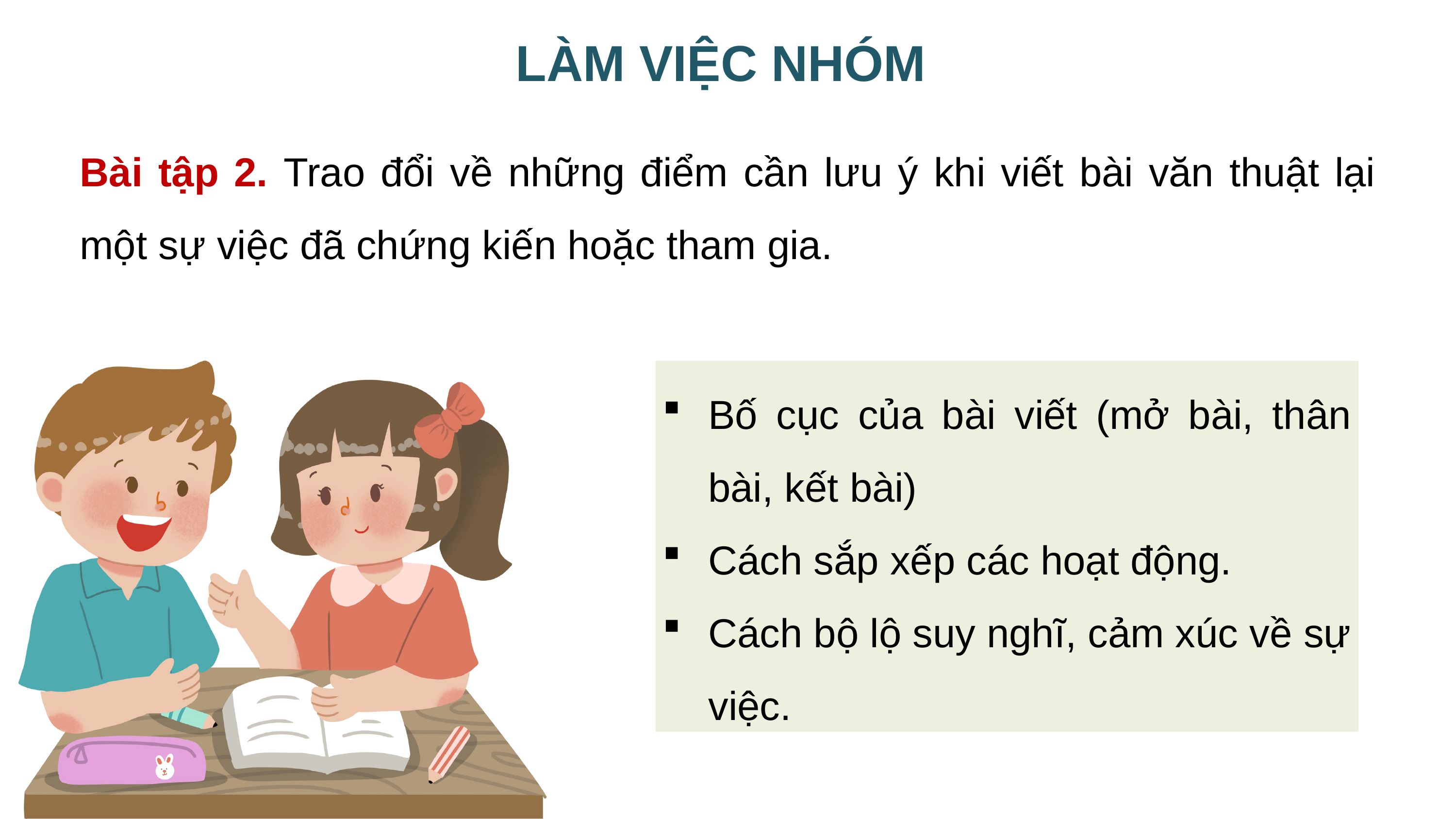

LÀM VIỆC NHÓM
Bài tập 2. Trao đổi về những điểm cần lưu ý khi viết bài văn thuật lại một sự việc đã chứng kiến hoặc tham gia.

Bố cục của bài viết (mở bài, thân bài, kết bài)
Cách sắp xếp các hoạt động.
Cách bộ lộ suy nghĩ, cảm xúc về sự việc.